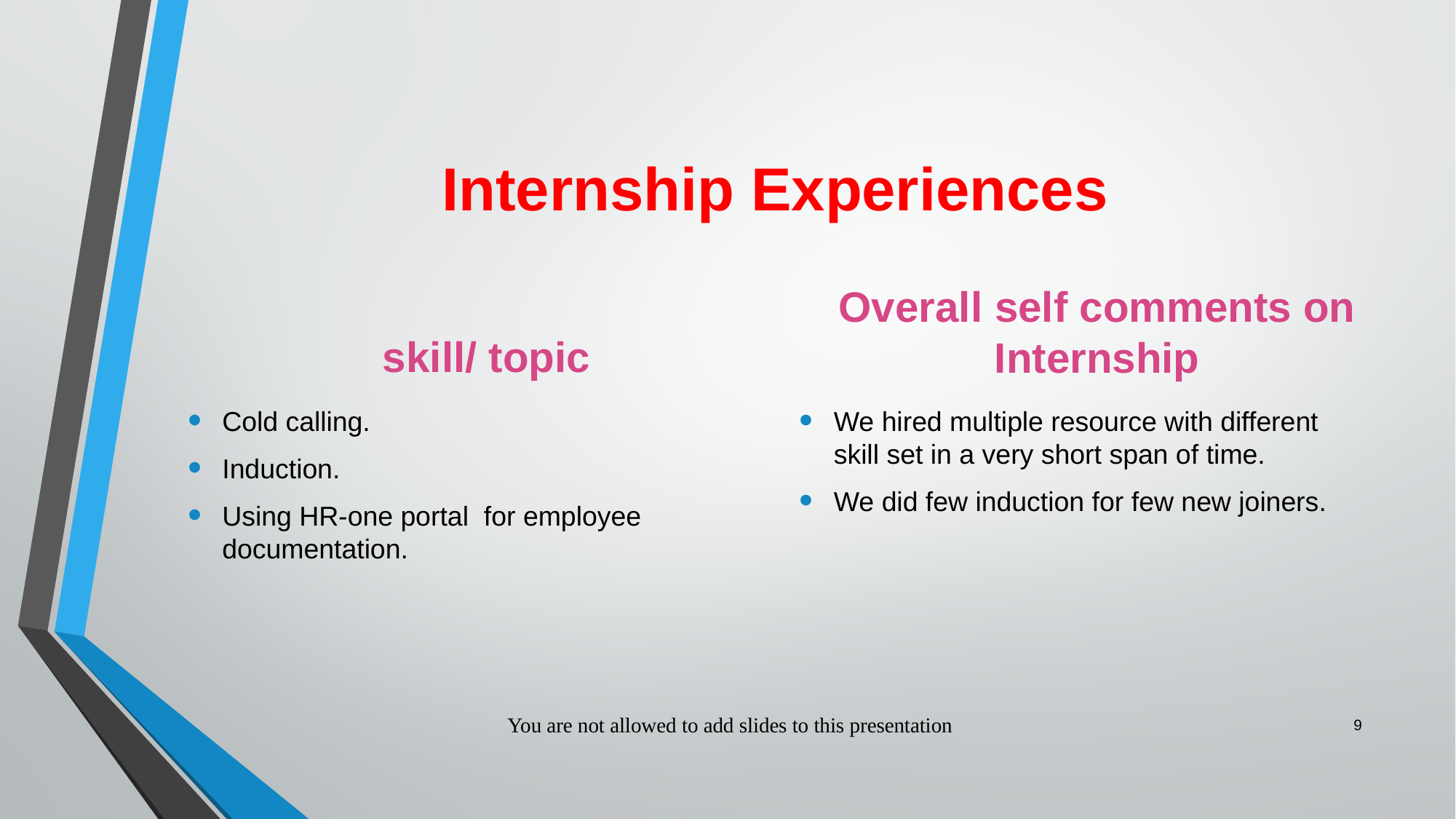

# Internship Experiences
skill/ topic
Overall self comments on Internship
Cold calling.
Induction.
Using HR-one portal  for employee documentation.

We hired multiple resource with different skill set in a very short span of time.
We did few induction for few new joiners.
You are not allowed to add slides to this presentation
9